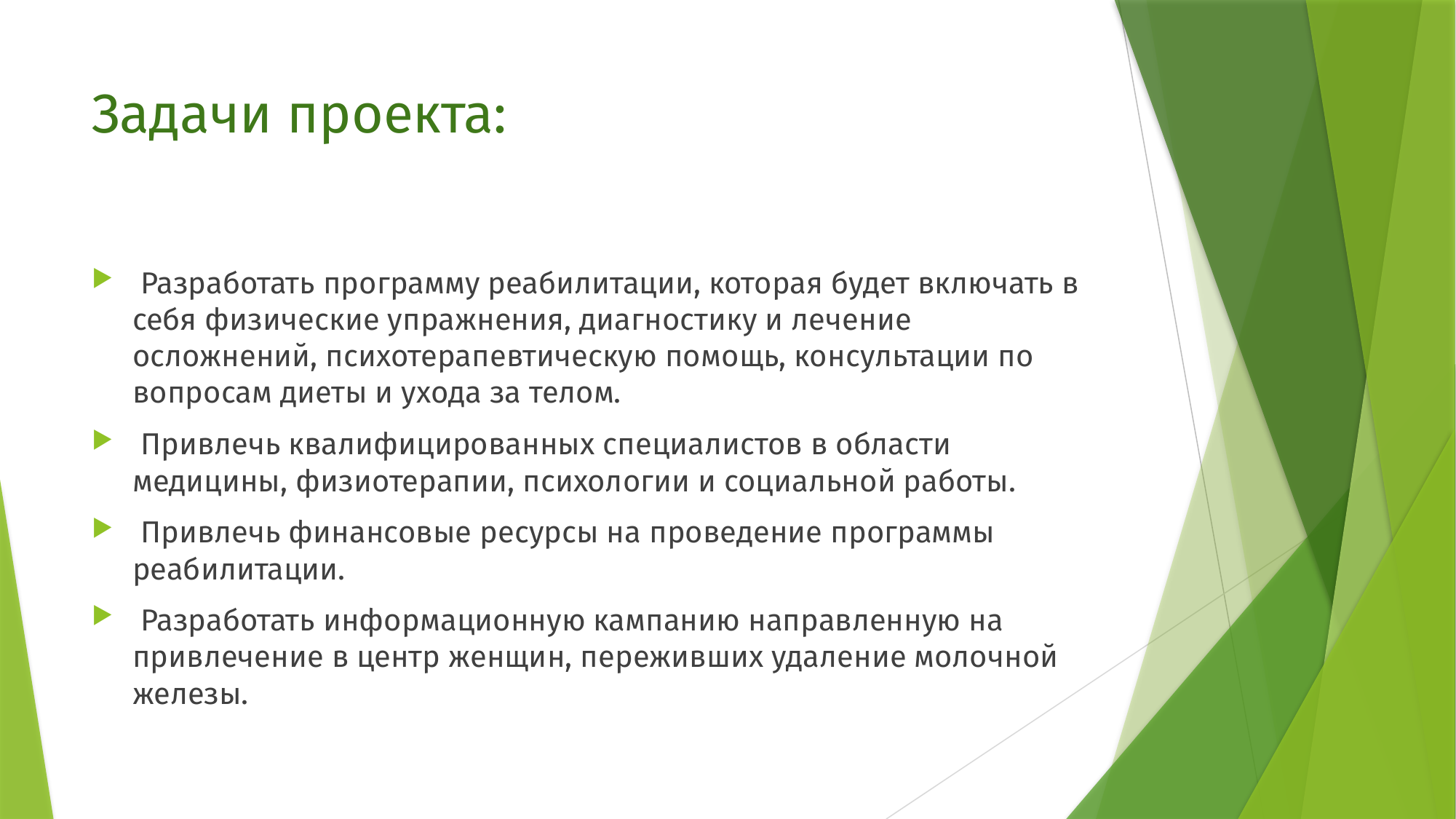

# Задачи проекта:
 Разработать программу реабилитации, которая будет включать в себя физические упражнения, диагностику и лечение осложнений, психотерапевтическую помощь, консультации по вопросам диеты и ухода за телом.
 Привлечь квалифицированных специалистов в области медицины, физиотерапии, психологии и социальной работы.
 Привлечь финансовые ресурсы на проведение программы реабилитации.
 Разработать информационную кампанию направленную на привлечение в центр женщин, переживших удаление молочной железы.